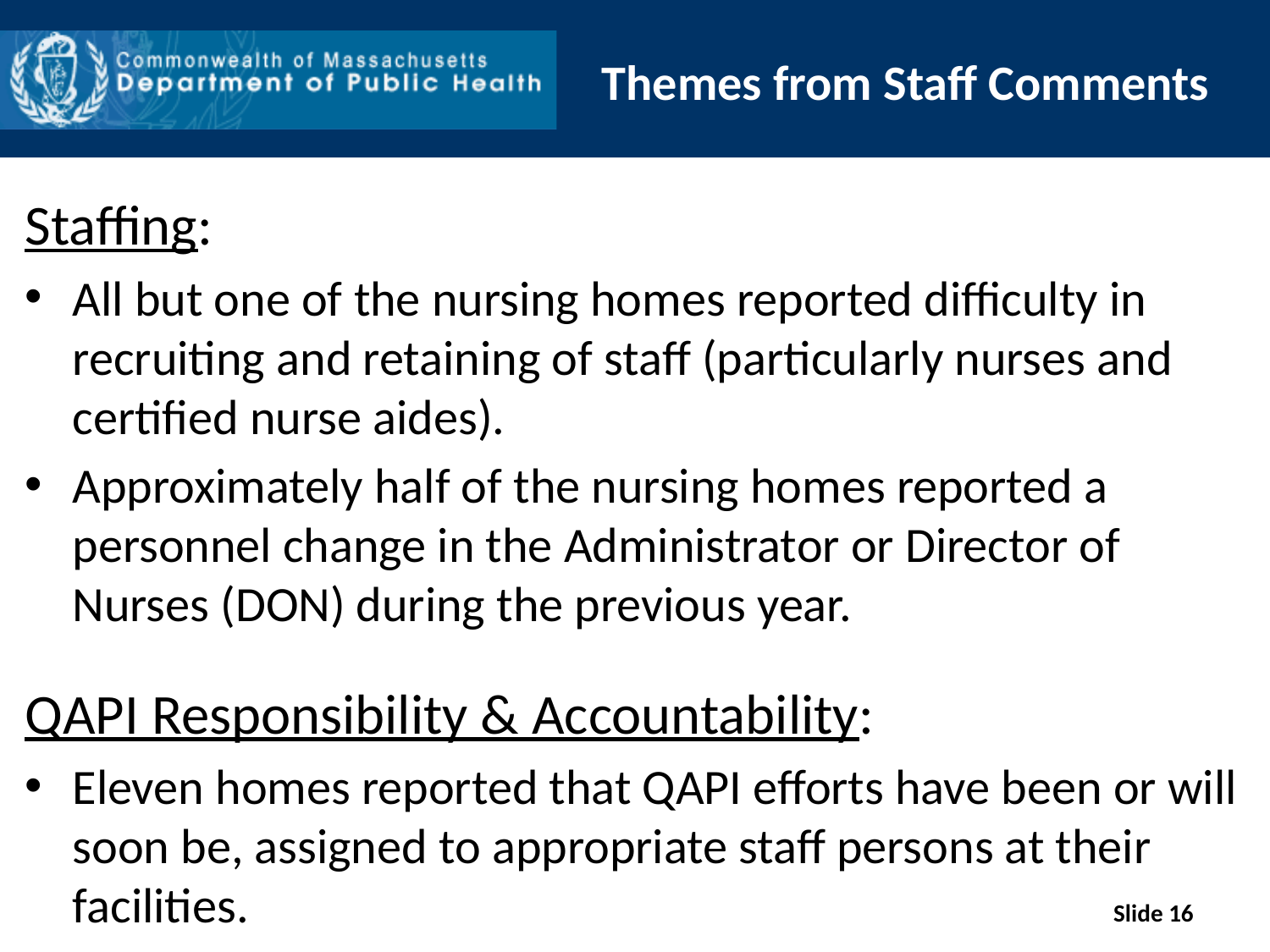

# Themes from Staff Comments
Staffing:
All but one of the nursing homes reported difficulty in recruiting and retaining of staff (particularly nurses and certified nurse aides).
Approximately half of the nursing homes reported a personnel change in the Administrator or Director of Nurses (DON) during the previous year.

QAPI Responsibility & Accountability:
Eleven homes reported that QAPI efforts have been or will soon be, assigned to appropriate staff persons at their facilities.

Slide 16